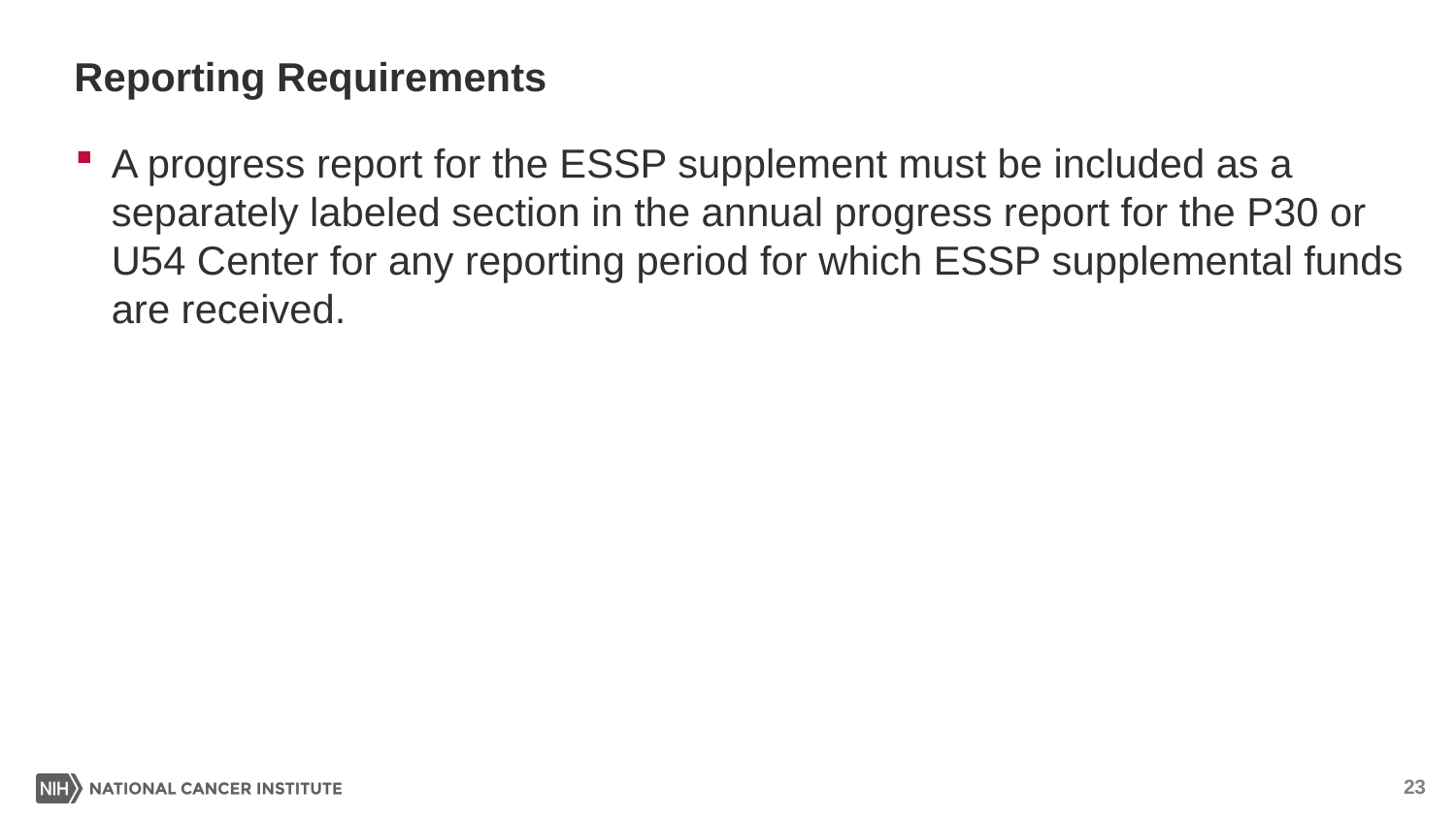

# Reporting Requirements
A progress report for the ESSP supplement must be included as a separately labeled section in the annual progress report for the P30 or U54 Center for any reporting period for which ESSP supplemental funds are received.